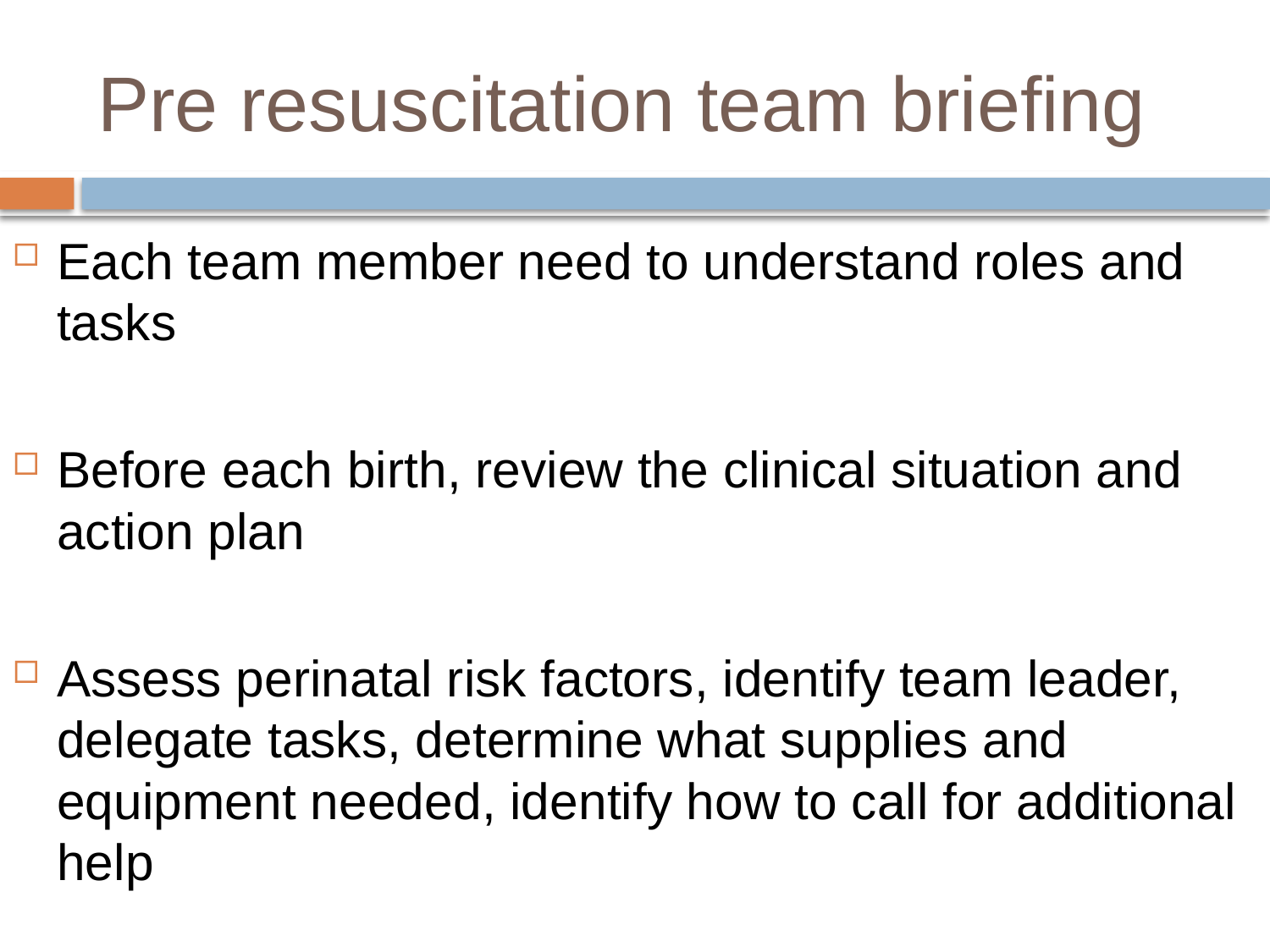

# Pre resuscitation team briefing
Each team member need to understand roles and tasks

Before each birth, review the clinical situation and action plan

Assess perinatal risk factors, identify team leader, delegate tasks, determine what supplies and equipment needed, identify how to call for additional help